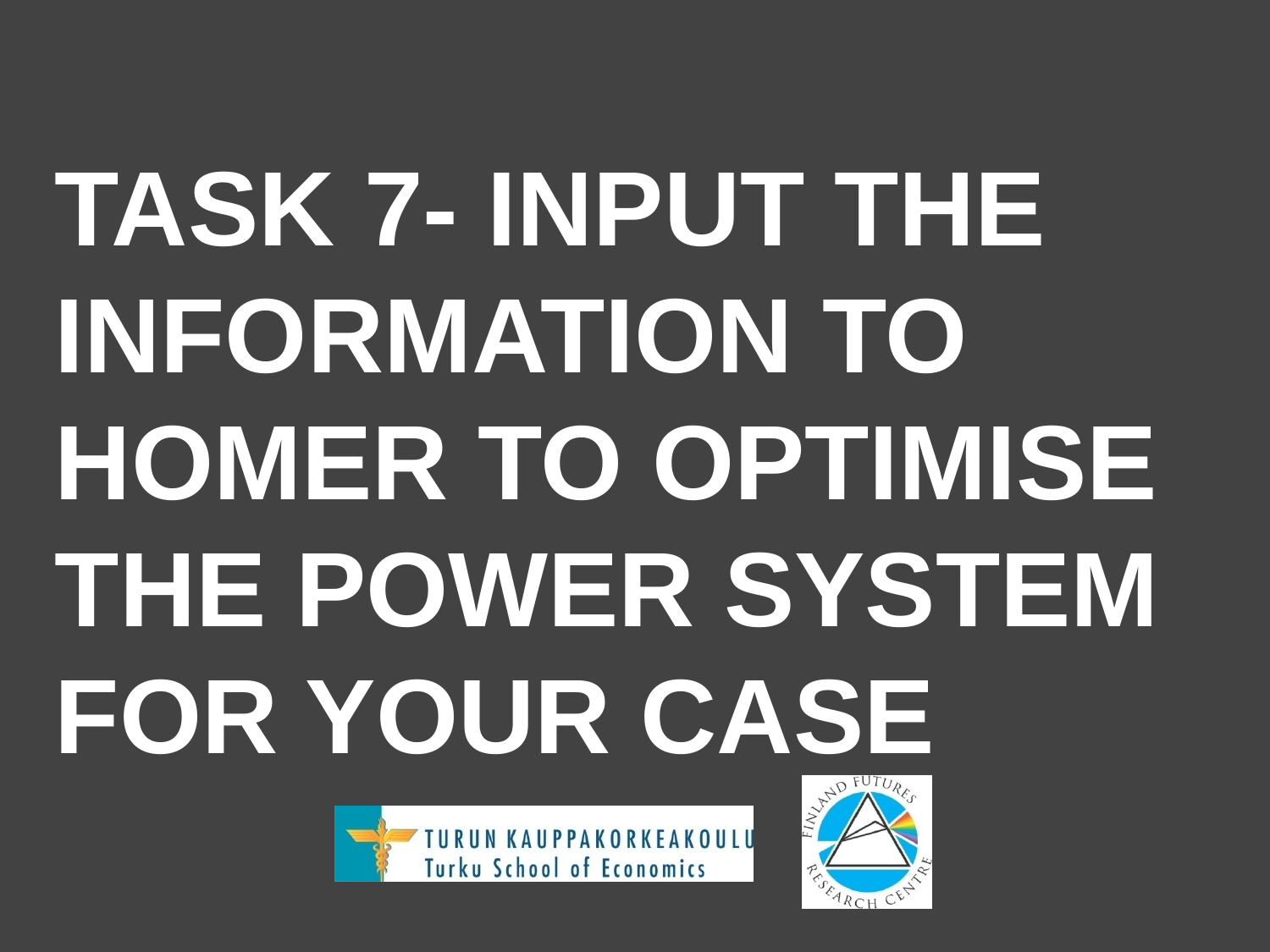

TASK 7- INPUT THE INFORMATION TO HOMER TO OPTIMISE THE POWER SYSTEM FOR YOUR CASE